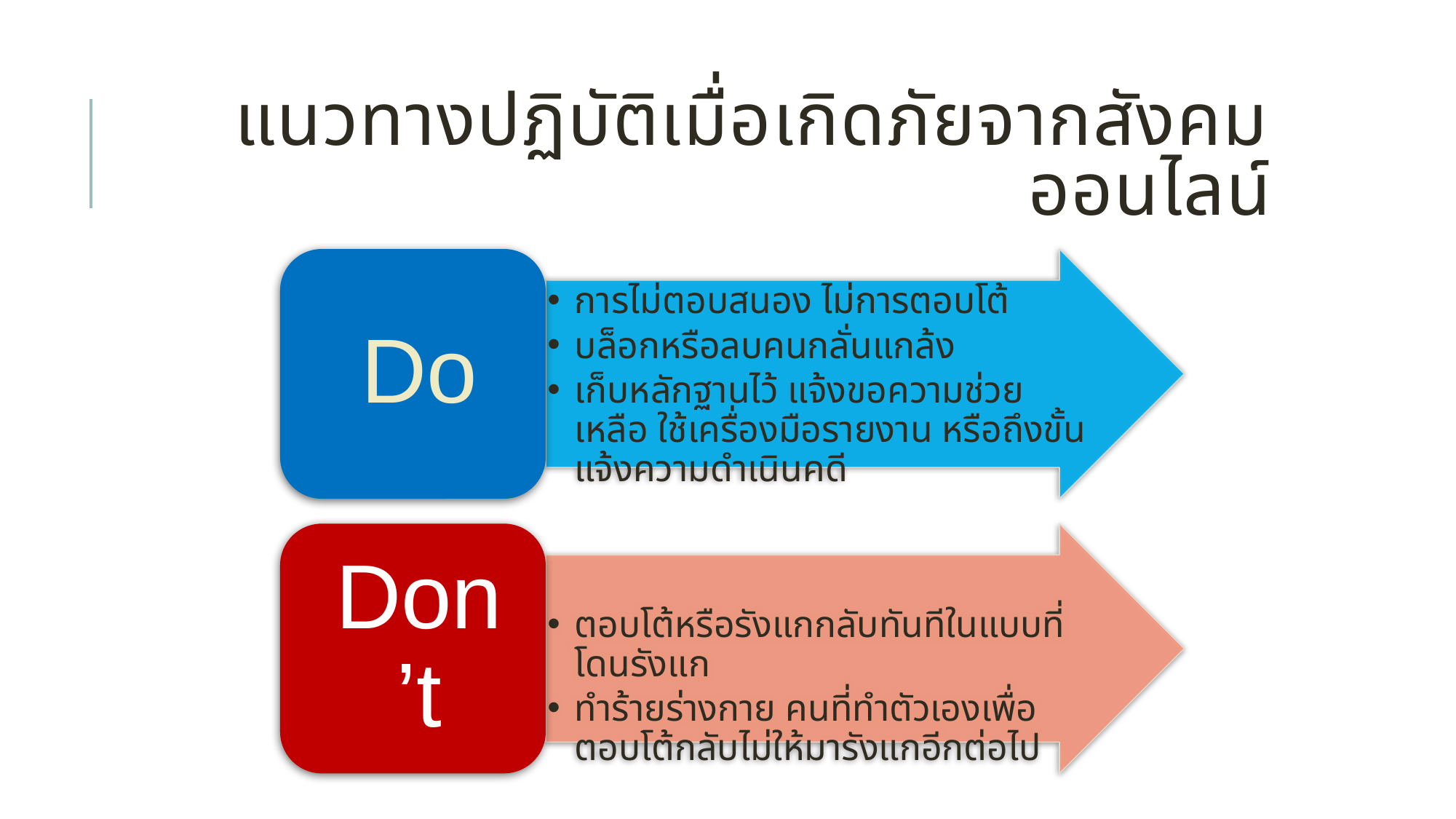

# แนวทางปฏิบัติเมื่อเกิดภัยจากสังคมออนไลน์
การไม่ตอบสนอง ไม่การตอบโต้
บล็อกหรือลบคนกลั่นแกล้ง
เก็บหลักฐานไว้ แจ้งขอความช่วยเหลือ ใช้เครื่องมือรายงาน หรือถึงขั้นแจ้งความดำเนินคดี
Do

ตอบโต้หรือรังแกกลับทันทีในแบบที่โดนรังแก
ทำร้ายร่างกาย คนที่ทำตัวเองเพื่อตอบโต้กลับไม่ให้มารังแกอีกต่อไป
Don’t